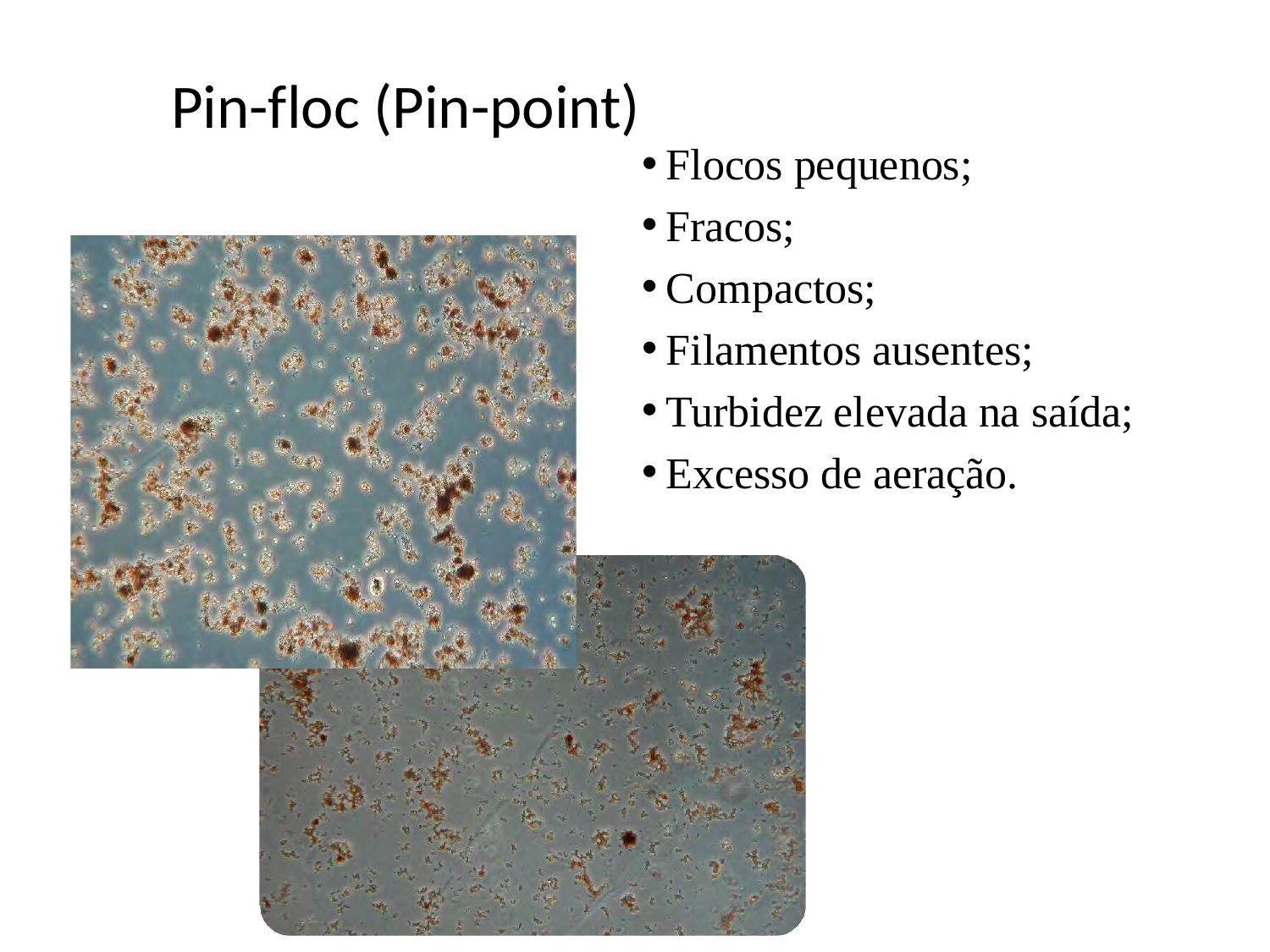

# Pin-floc (Pin-point)
Flocos pequenos;
Fracos;
Compactos;
Filamentos ausentes;
Turbidez elevada na saída;
Excesso de aeração.